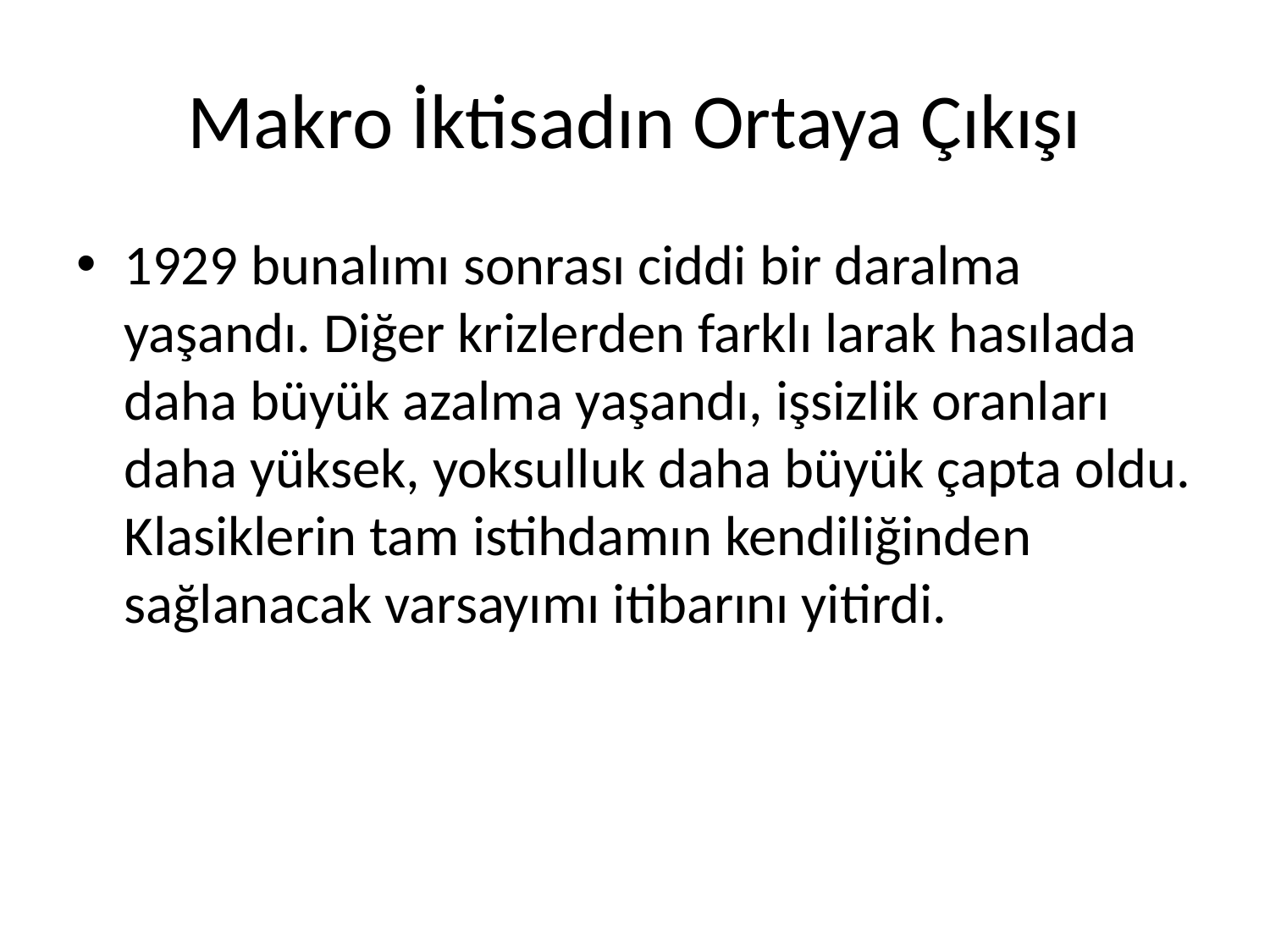

# Makro İktisadın Ortaya Çıkışı
1929 bunalımı sonrası ciddi bir daralma yaşandı. Diğer krizlerden farklı larak hasılada daha büyük azalma yaşandı, işsizlik oranları daha yüksek, yoksulluk daha büyük çapta oldu. Klasiklerin tam istihdamın kendiliğinden sağlanacak varsayımı itibarını yitirdi.